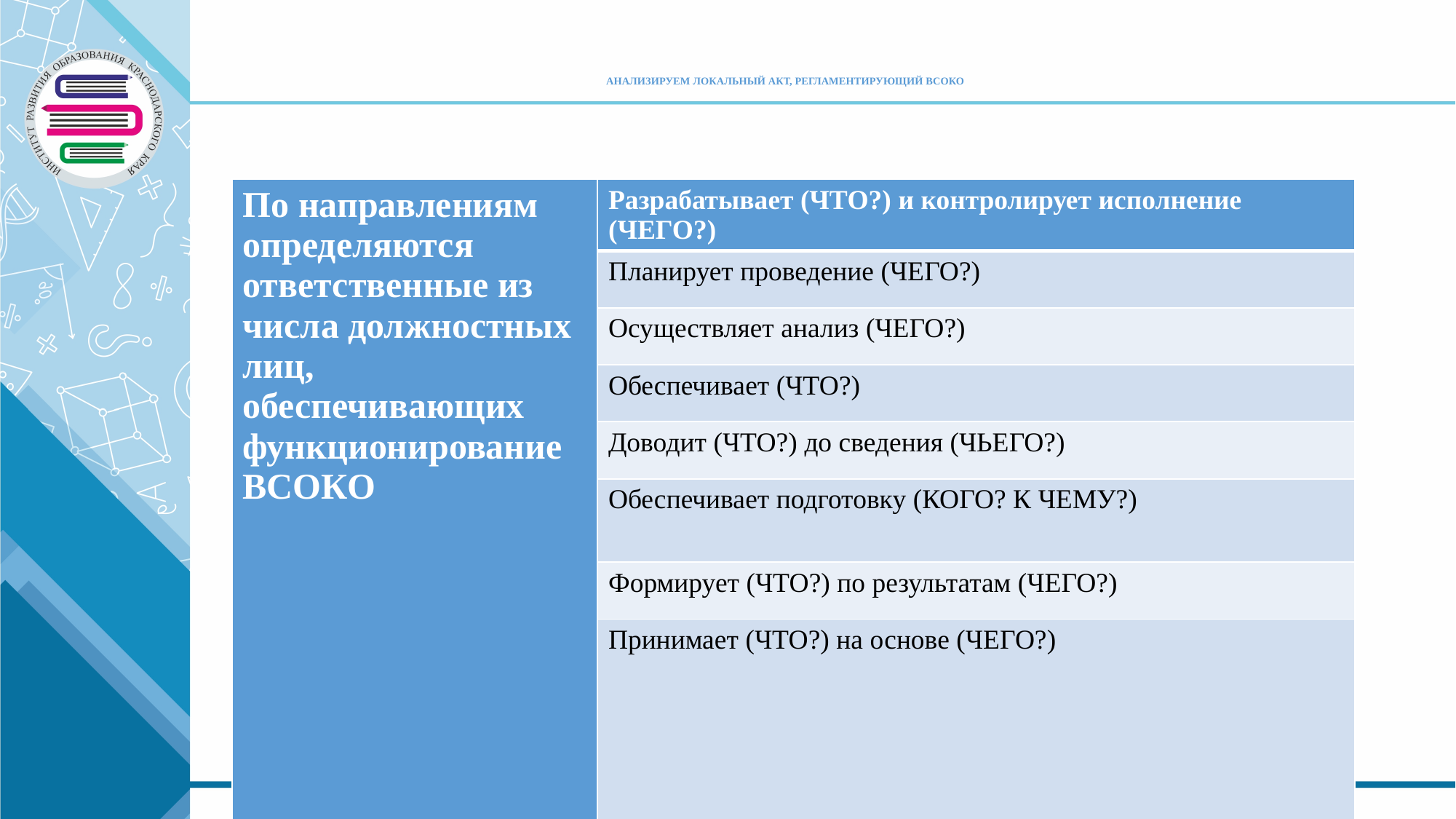

# АНАЛИЗИРУЕМ ЛОКАЛЬНЫЙ АКТ, РЕГЛАМЕНТИРУЮЩИЙ ВСОКО
| По направлениям определяются ответственные из числа должностных лиц, обеспечивающих функционирование ВСОКО | Разрабатывает (ЧТО?) и контролирует исполнение (ЧЕГО?) |
| --- | --- |
|  | Планирует проведение (ЧЕГО?) |
|  | Осуществляет анализ (ЧЕГО?) |
|  | Обеспечивает (ЧТО?) |
|  | Доводит (ЧТО?) до сведения (ЧЬЕГО?) |
|  | Обеспечивает подготовку (КОГО? К ЧЕМУ?) |
|  | Формирует (ЧТО?) по результатам (ЧЕГО?) |
|  | Принимает (ЧТО?) на основе (ЧЕГО?) |
Порядок функционирования ВСОКО